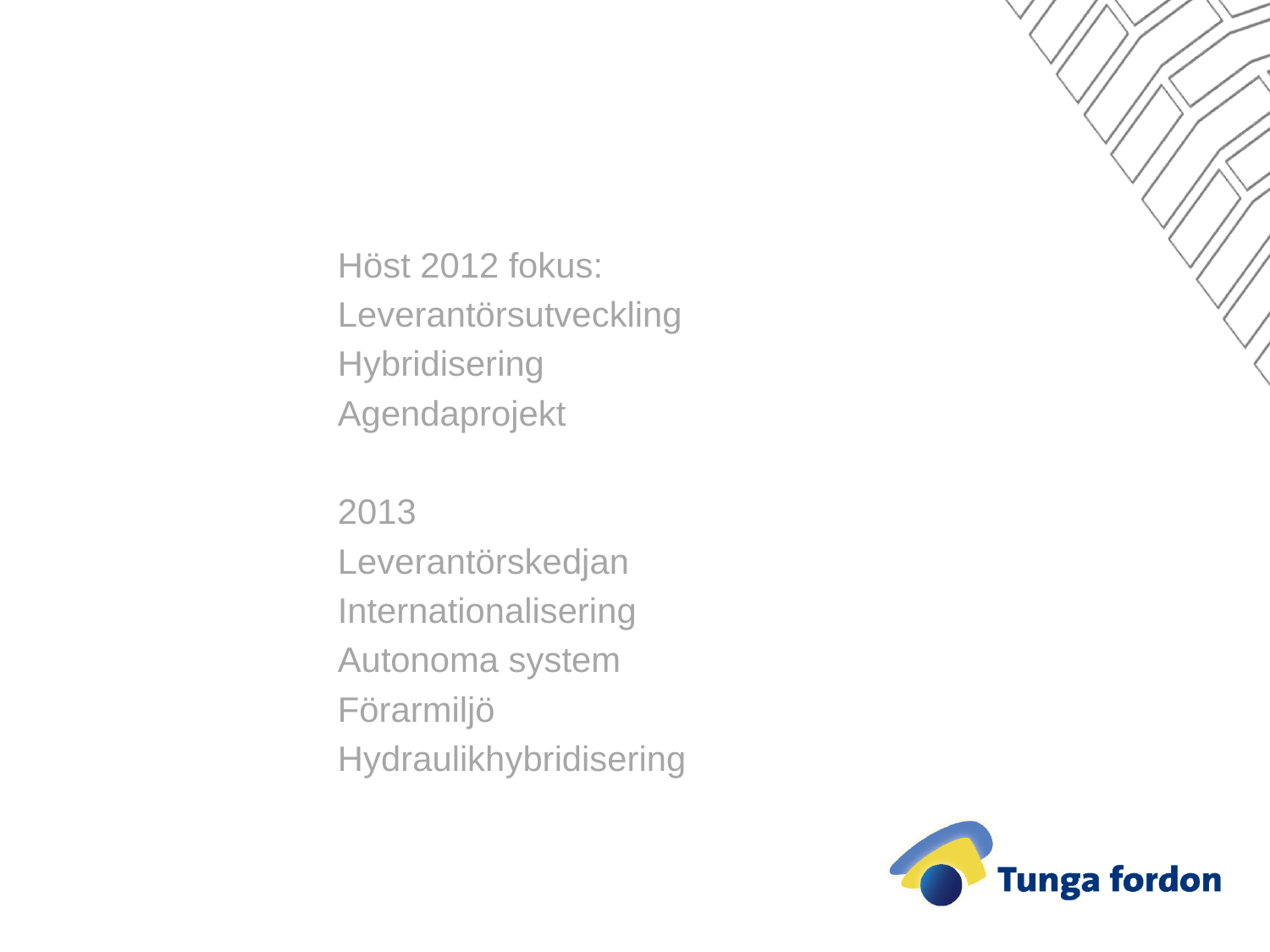

Höst 2012 fokus:
Leverantörsutveckling
Hybridisering
Agendaprojekt

2013
Leverantörskedjan
Internationalisering
Autonoma system
Förarmiljö
Hydraulikhybridisering